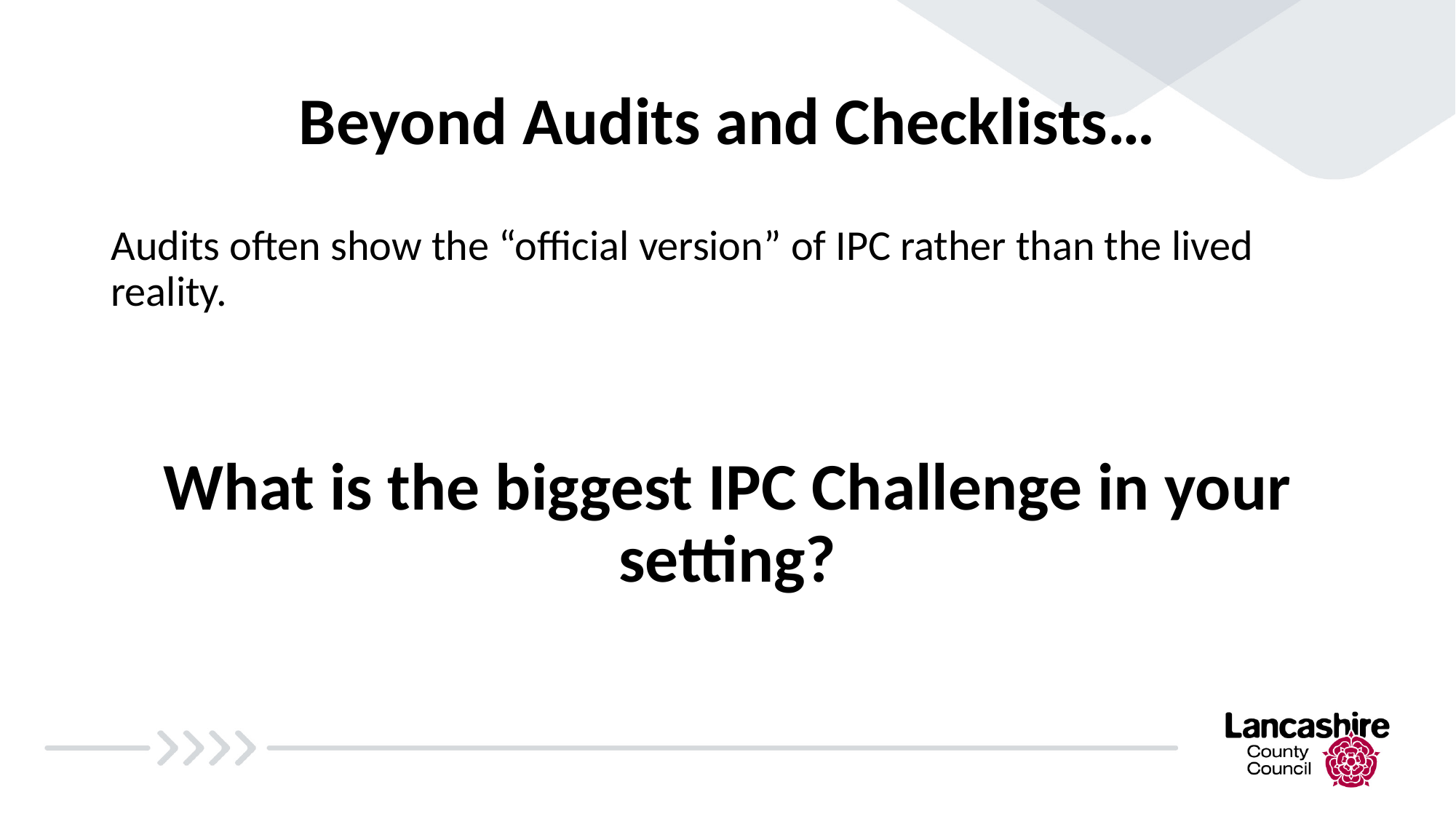

# Beyond Audits and Checklists…
Audits often show the “official version” of IPC rather than the lived reality.

What is the biggest IPC Challenge in your setting?